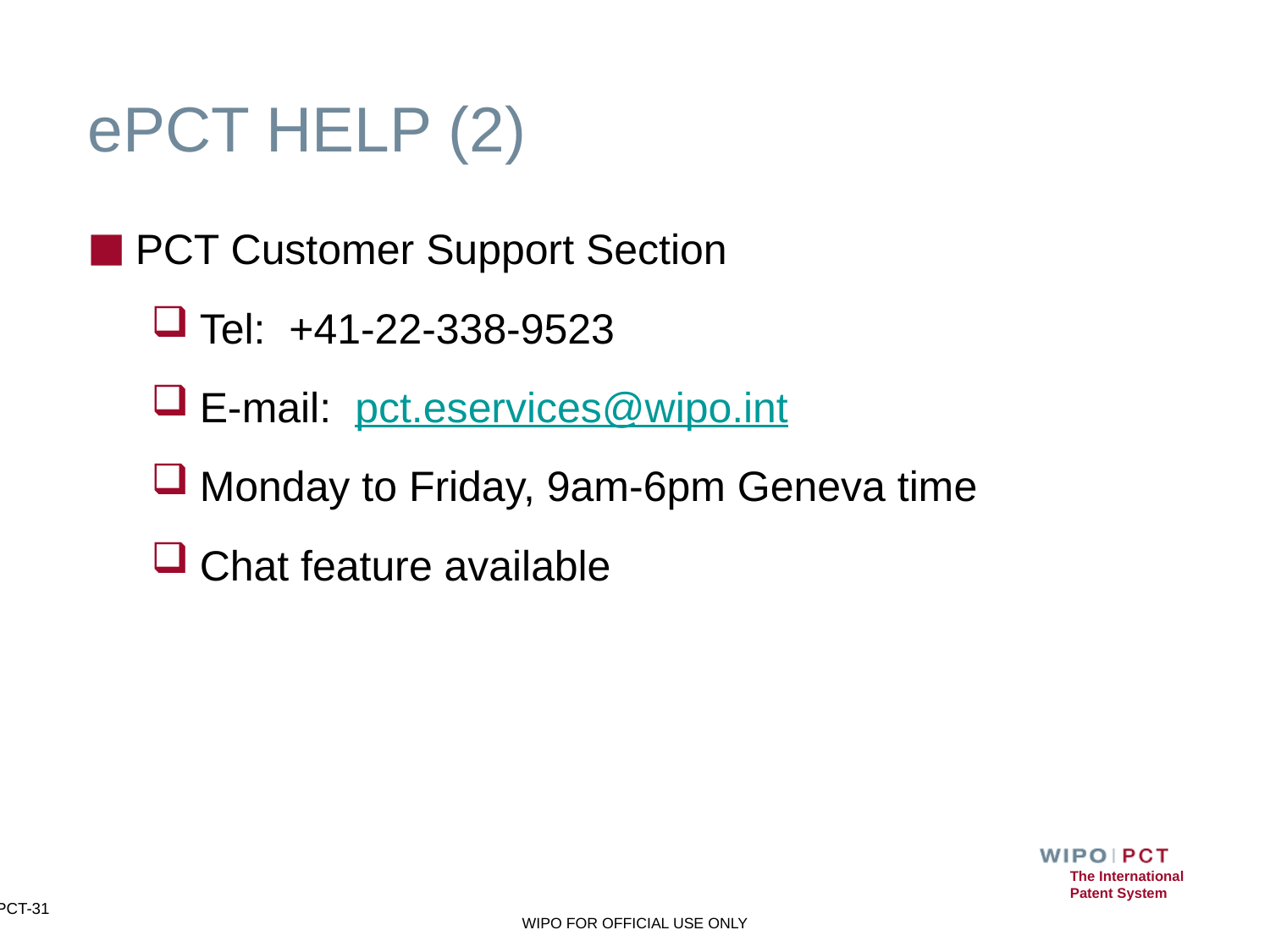

# ePCT HELP (2)
PCT Customer Support Section
Tel:  +41-22-338-9523
E-mail:  pct.eservices@wipo.int
Monday to Friday, 9am-6pm Geneva time
Chat feature available